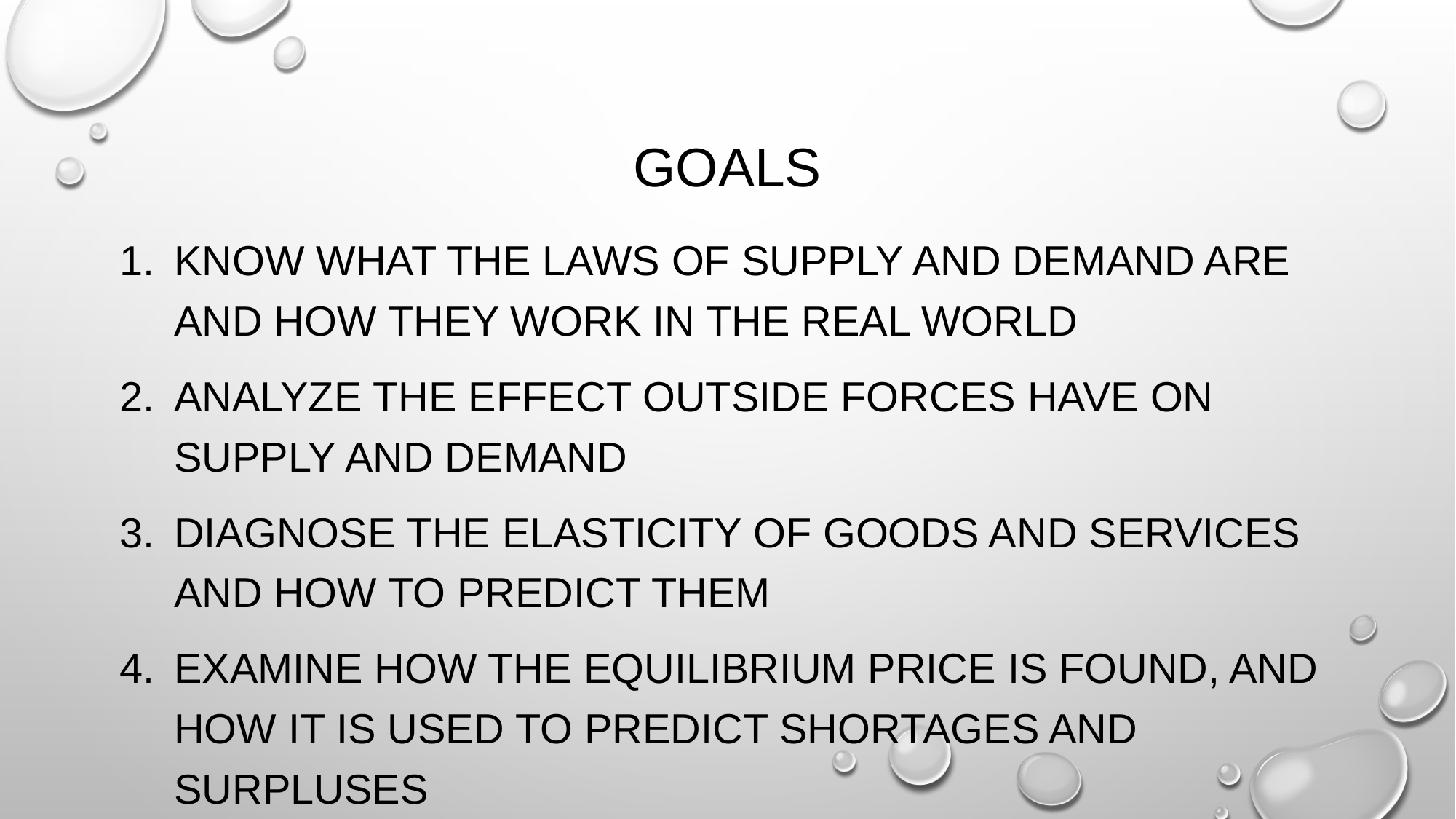

# Goals
Know what the laws of supply and demand are and how they work in the real world
Analyze the effect outside forces have on supply and demand
Diagnose the elasticity of goods and services and how to predict them
Examine how the equilibrium price is found, and how it is used to predict shortages and surpluses